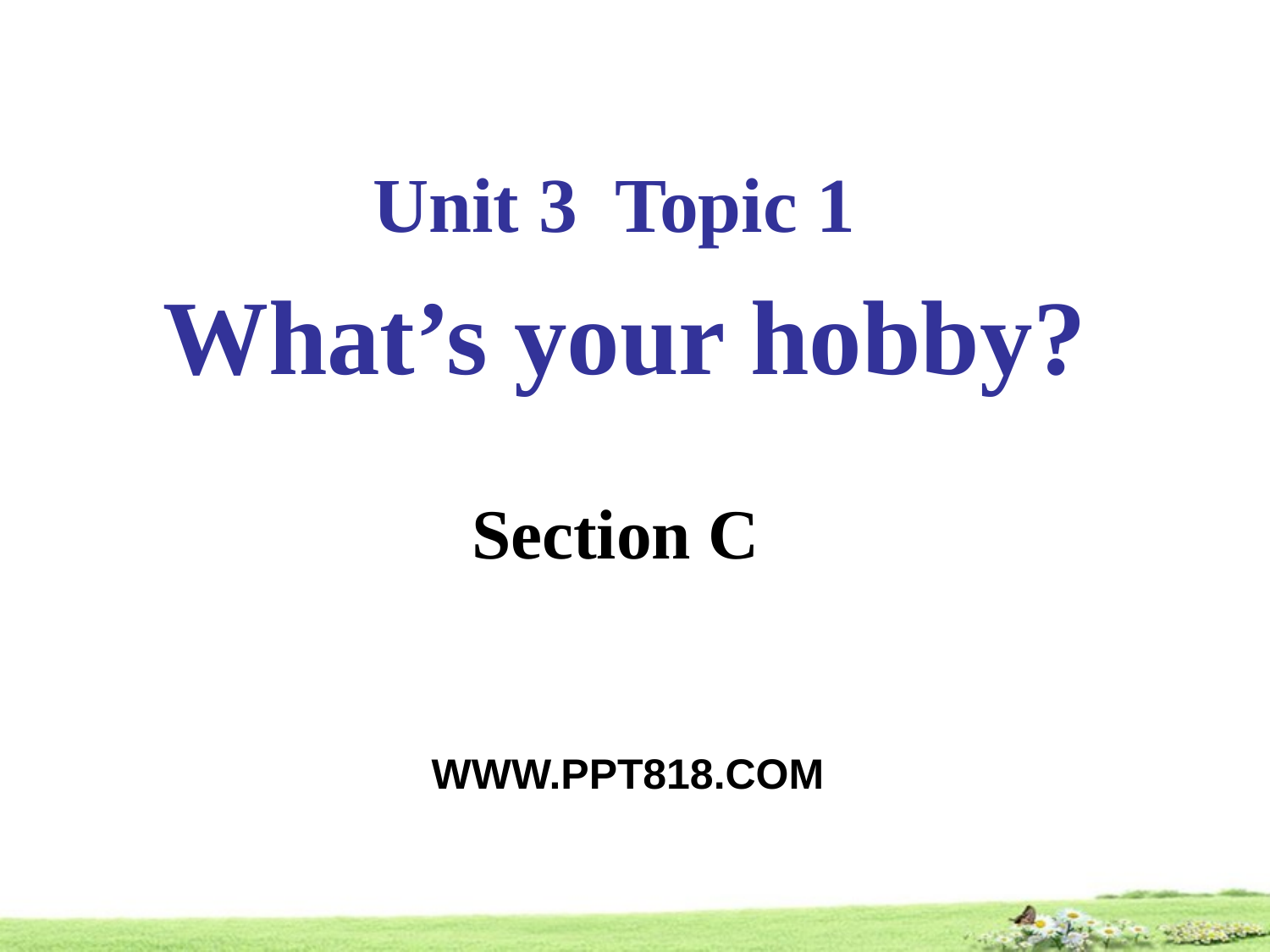

Unit 3  Topic 1
What’s your hobby?

Section C
WWW.PPT818.COM